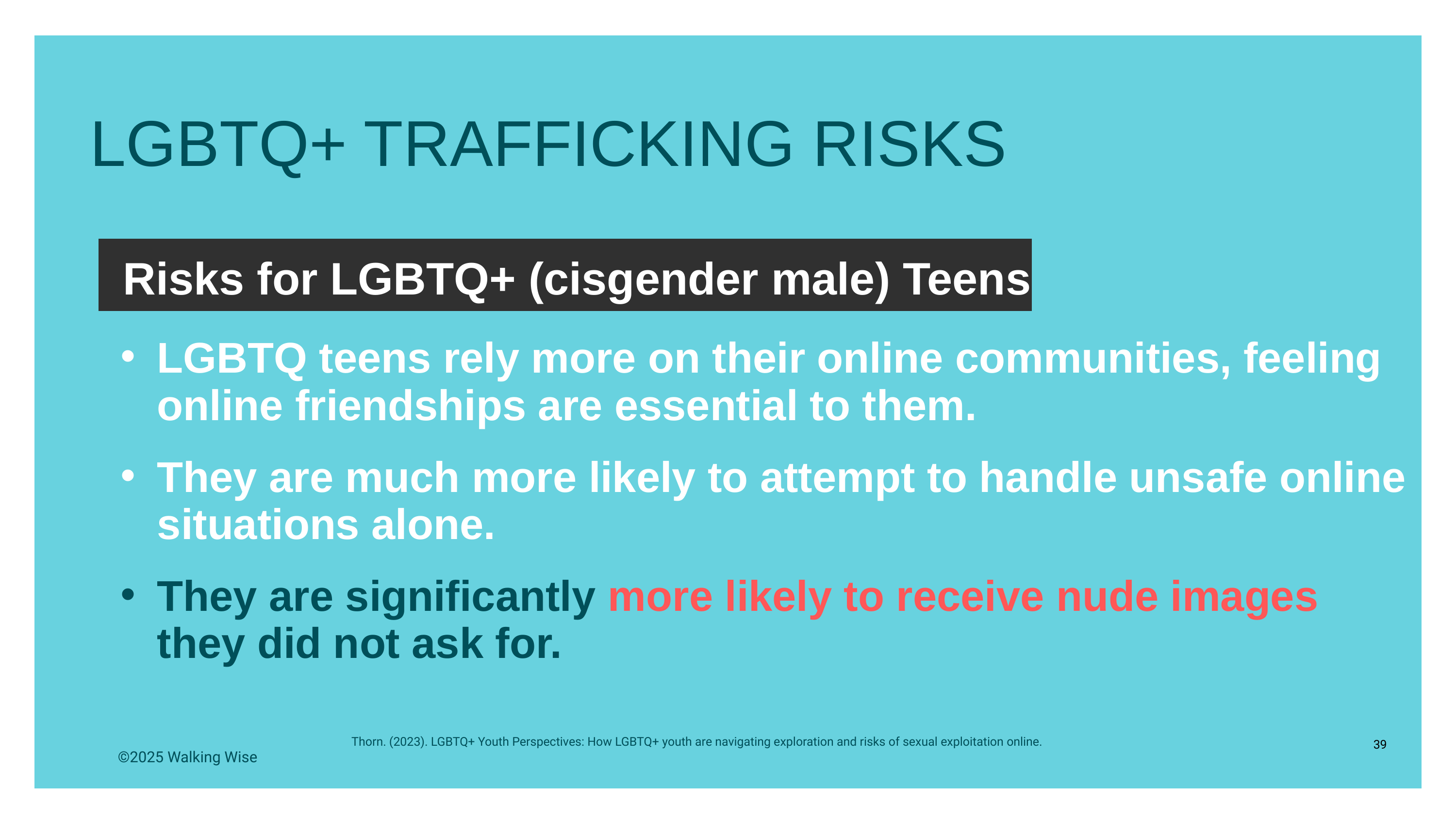

LGBTQ+ TRAFFICKING RISKS

Risks for LGBTQ+ (cisgender male) Teens
LGBTQ teens rely more on their online communities, feeling online friendships are essential to them.

They are much more likely to attempt to handle unsafe online situations alone.

They are significantly more likely to receive nude images they did not ask for.
Thorn. (2023). LGBTQ+ Youth Perspectives: How LGBTQ+ youth are navigating exploration and risks of sexual exploitation online.
39
©2025 Walking Wise